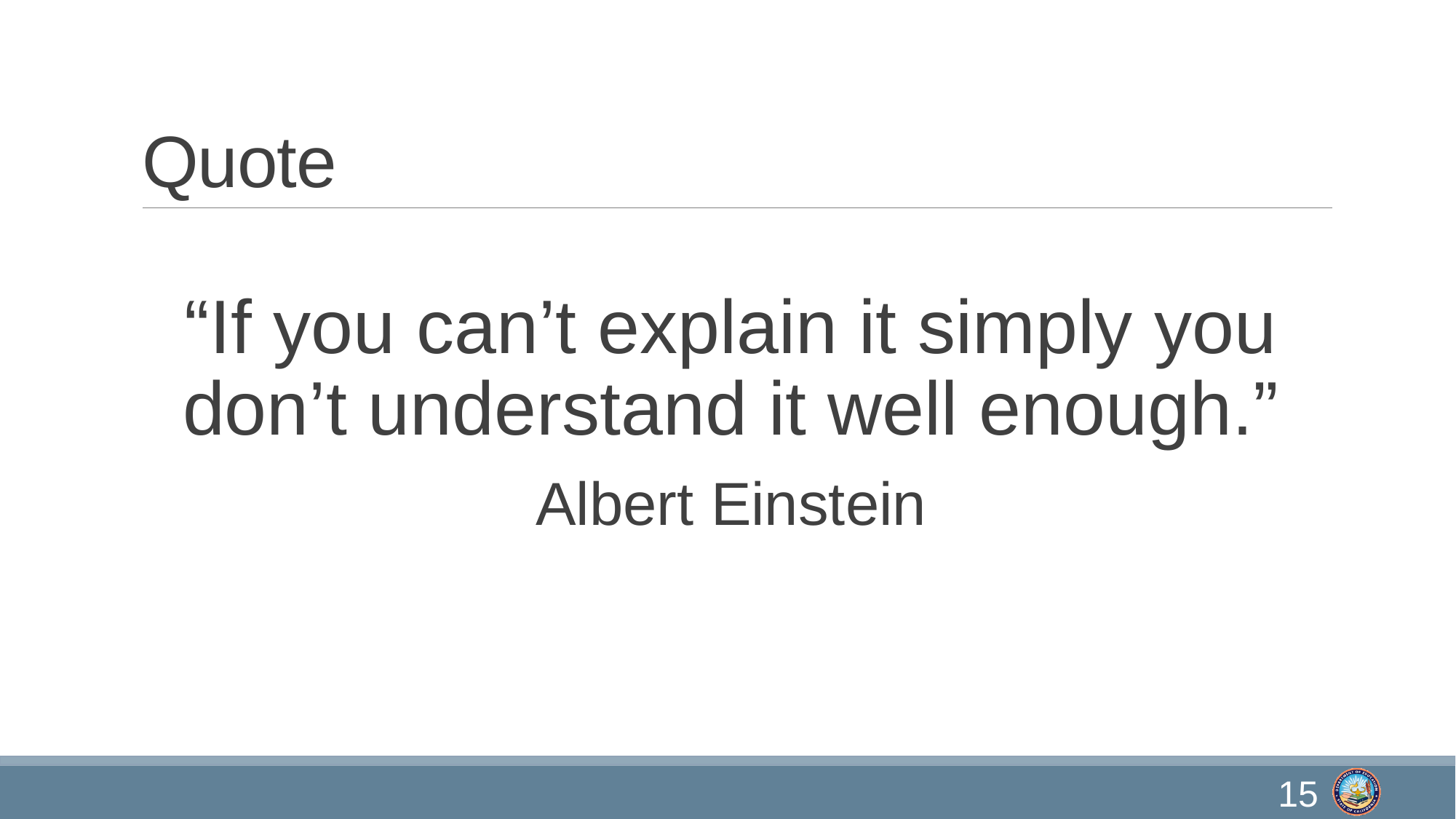

# Quote
“If you can’t explain it simply you don’t understand it well enough.”
Albert Einstein

15